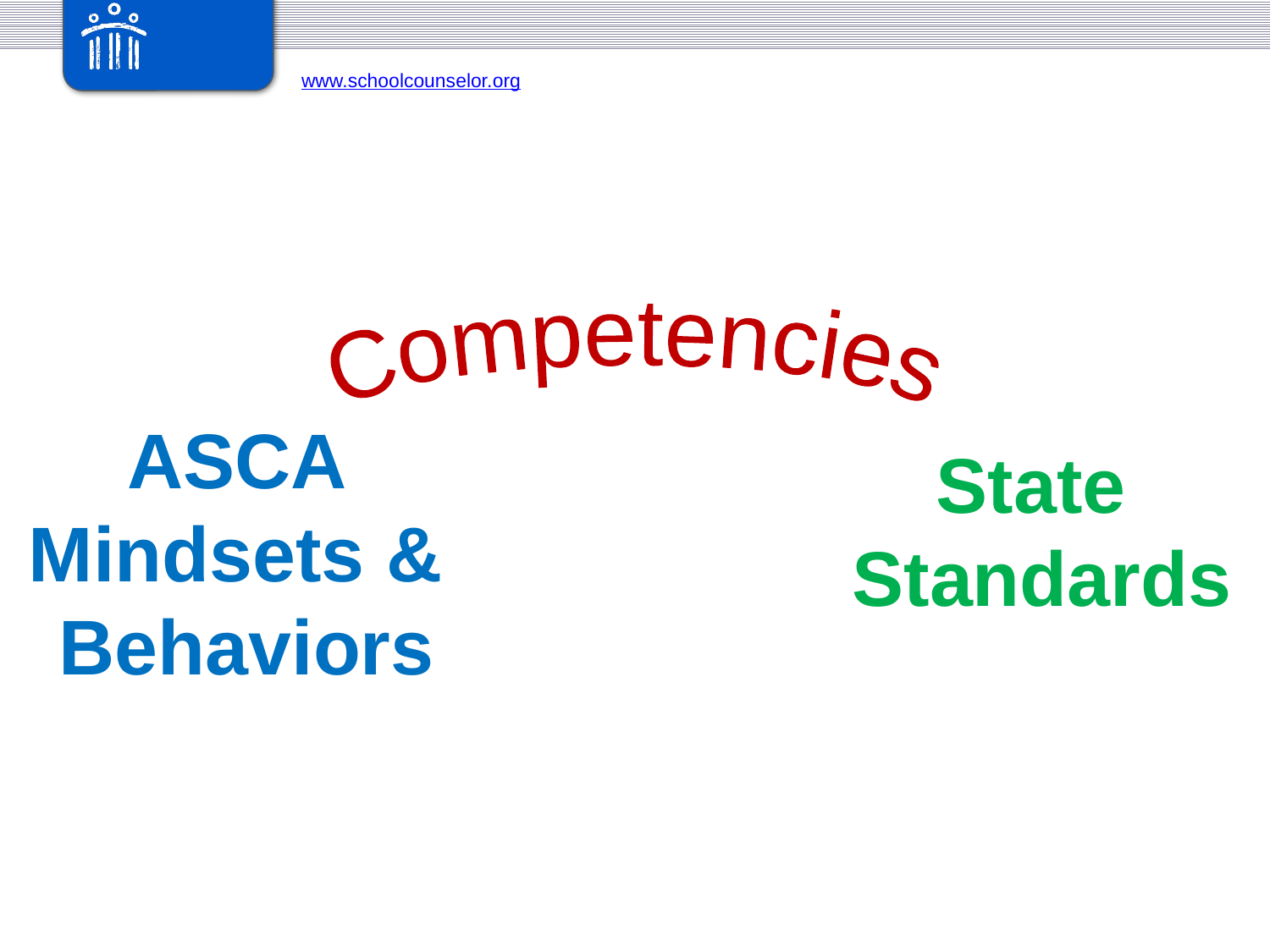

Competencies
ASCA
Mindsets &
Behaviors

State
Standards